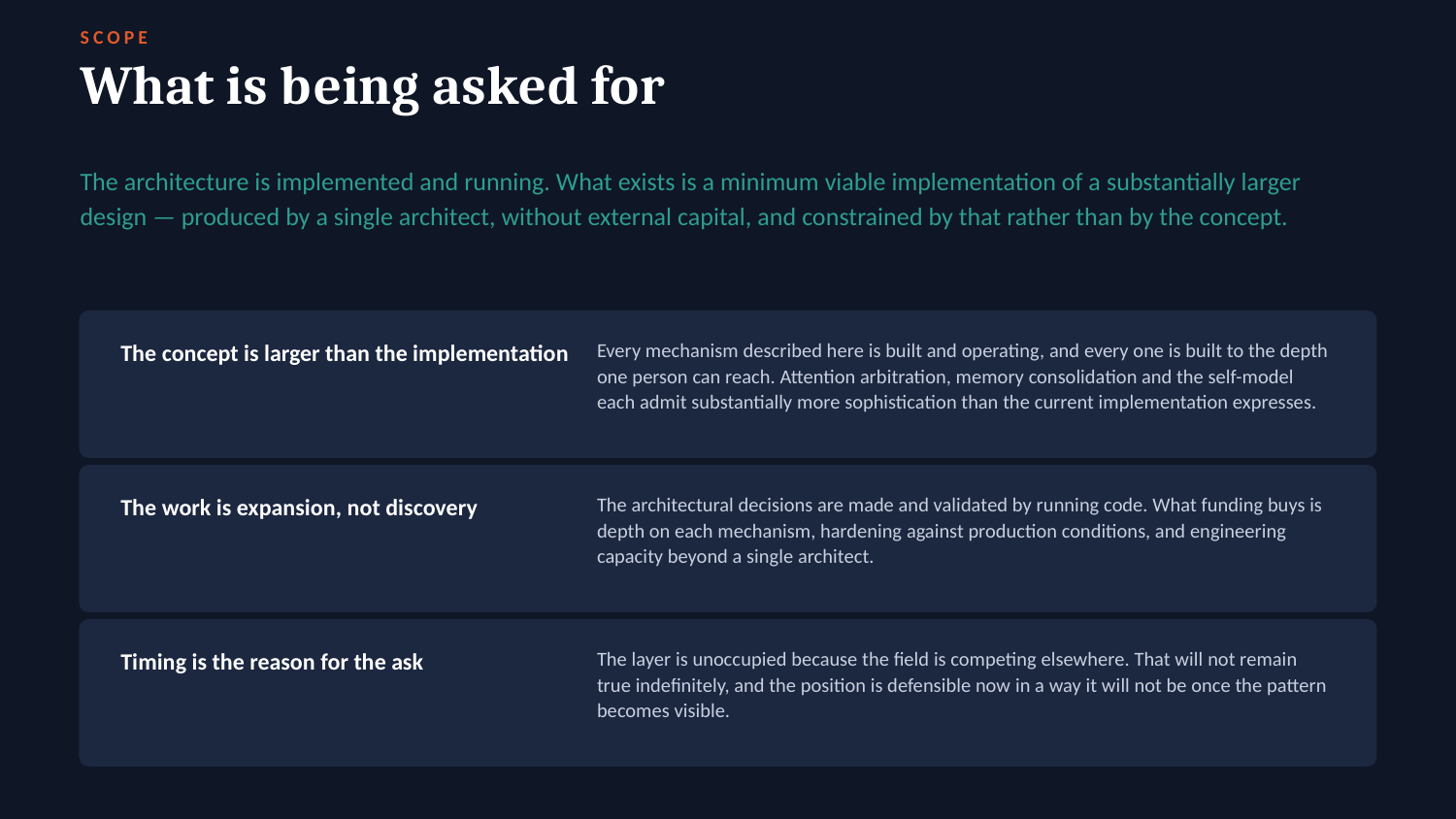

SCOPE
What is being asked for
The architecture is implemented and running. What exists is a minimum viable implementation of a substantially larger design — produced by a single architect, without external capital, and constrained by that rather than by the concept.

The concept is larger than the implementation
Every mechanism described here is built and operating, and every one is built to the depth one person can reach. Attention arbitration, memory consolidation and the self-model each admit substantially more sophistication than the current implementation expresses.

The work is expansion, not discovery
The architectural decisions are made and validated by running code. What funding buys is depth on each mechanism, hardening against production conditions, and engineering capacity beyond a single architect.

Timing is the reason for the ask
The layer is unoccupied because the field is competing elsewhere. That will not remain true indefinitely, and the position is defensible now in a way it will not be once the pattern becomes visible.